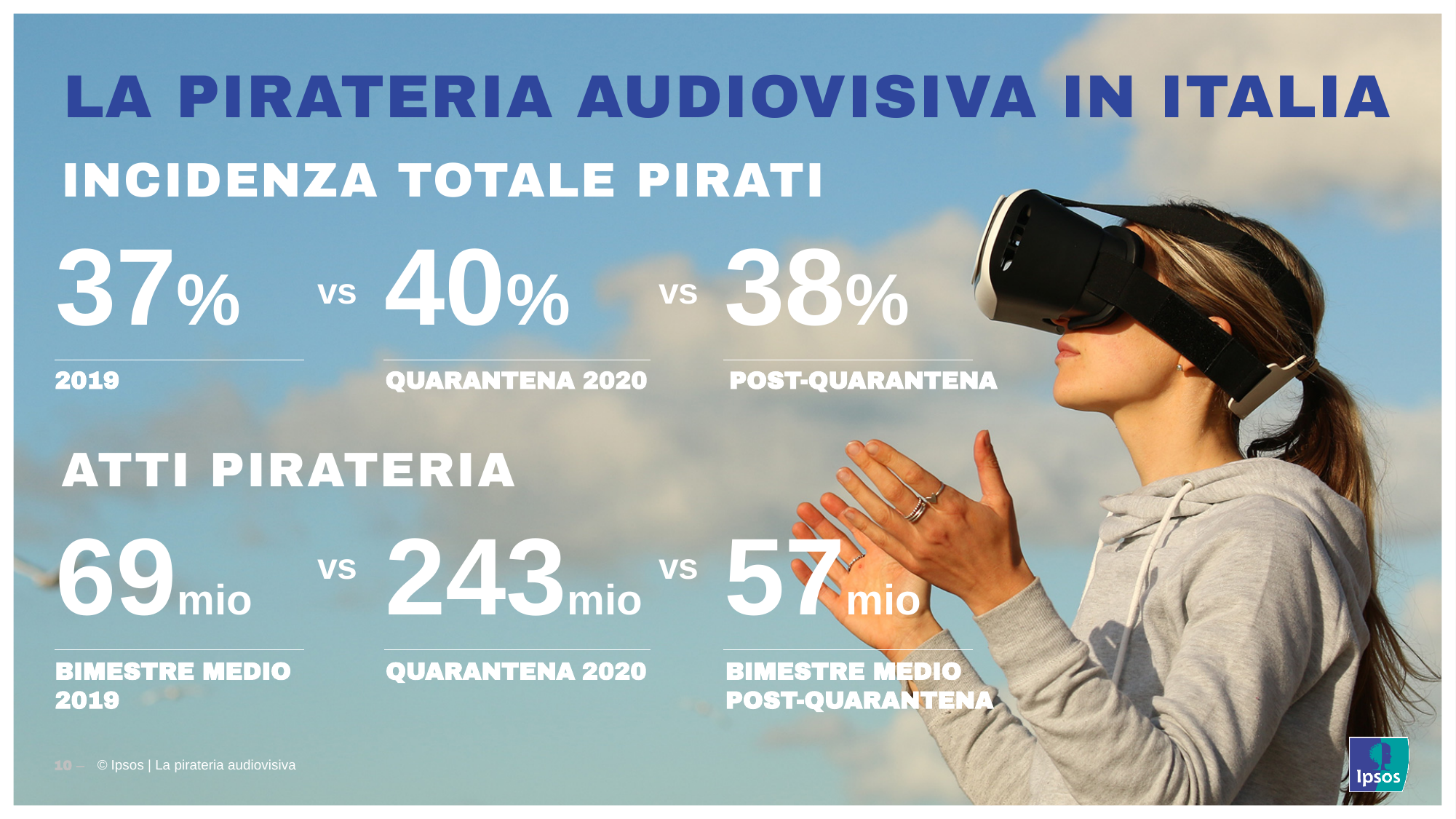

# LA PIRATERIA AUDIOVISIVA IN ITALIA
INCIDENZA totale pirati
37%
40%
38%
vs
vs
2019
QUARANTENA 2020
POST-QUARANTENA
ATTI piratERIA
69mio
243mio
57mio
vs
vs
BIMESTRE MEDIO
2019
QUARANTENA 2020
BIMESTRE MEDIO
POST-QUARANTENA
10 ‒